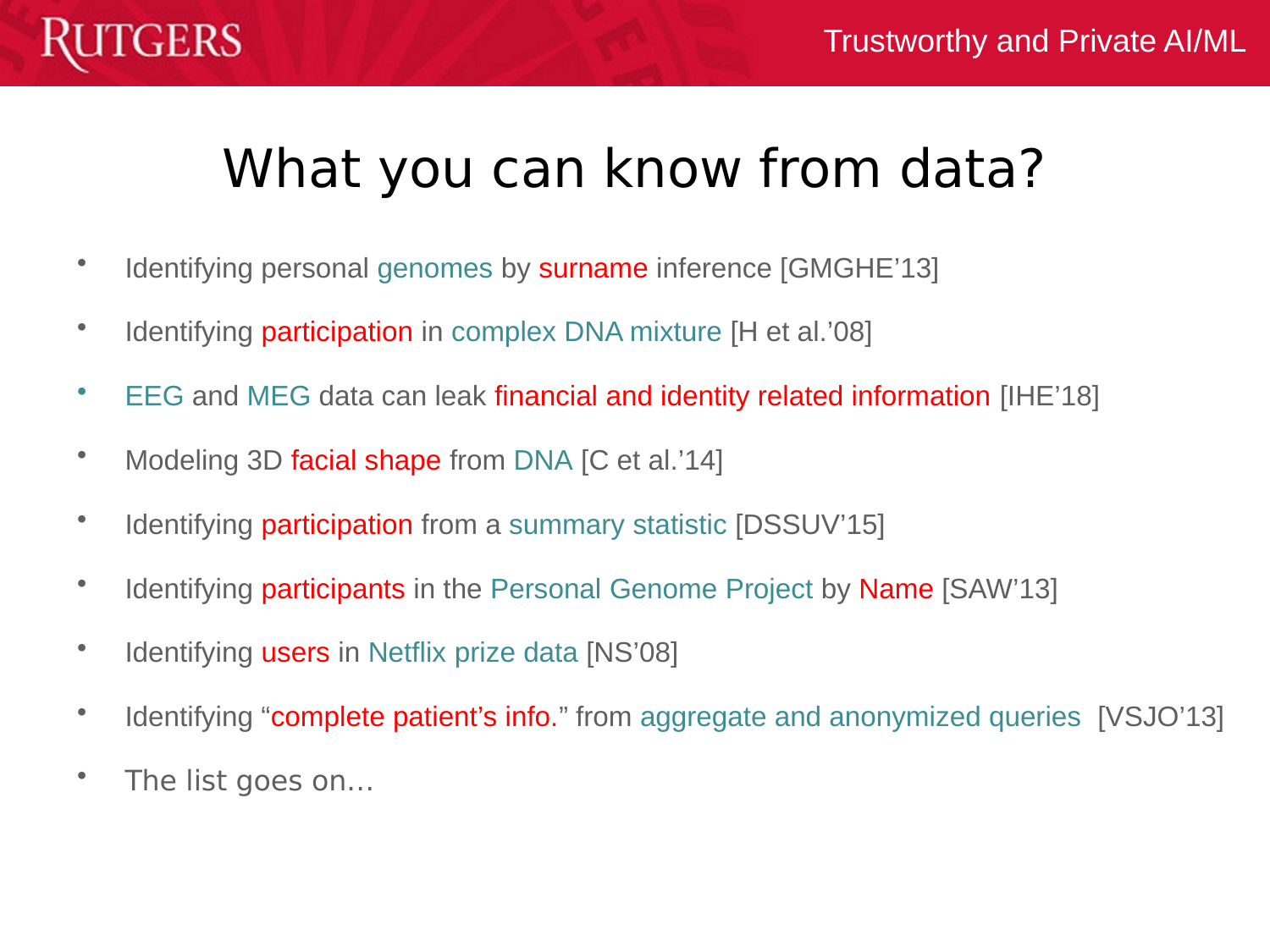

# What you can know from data?
Identifying personal genomes by surname inference [GMGHE’13]

Identifying participation in complex DNA mixture [H et al.’08]

EEG and MEG data can leak financial and identity related information [IHE’18]

Modeling 3D facial shape from DNA [C et al.’14]

Identifying participation from a summary statistic [DSSUV’15]

Identifying participants in the Personal Genome Project by Name [SAW’13]

Identifying users in Netflix prize data [NS’08]

Identifying “complete patient’s info.” from aggregate and anonymized queries  [VSJO’13]

The list goes on…